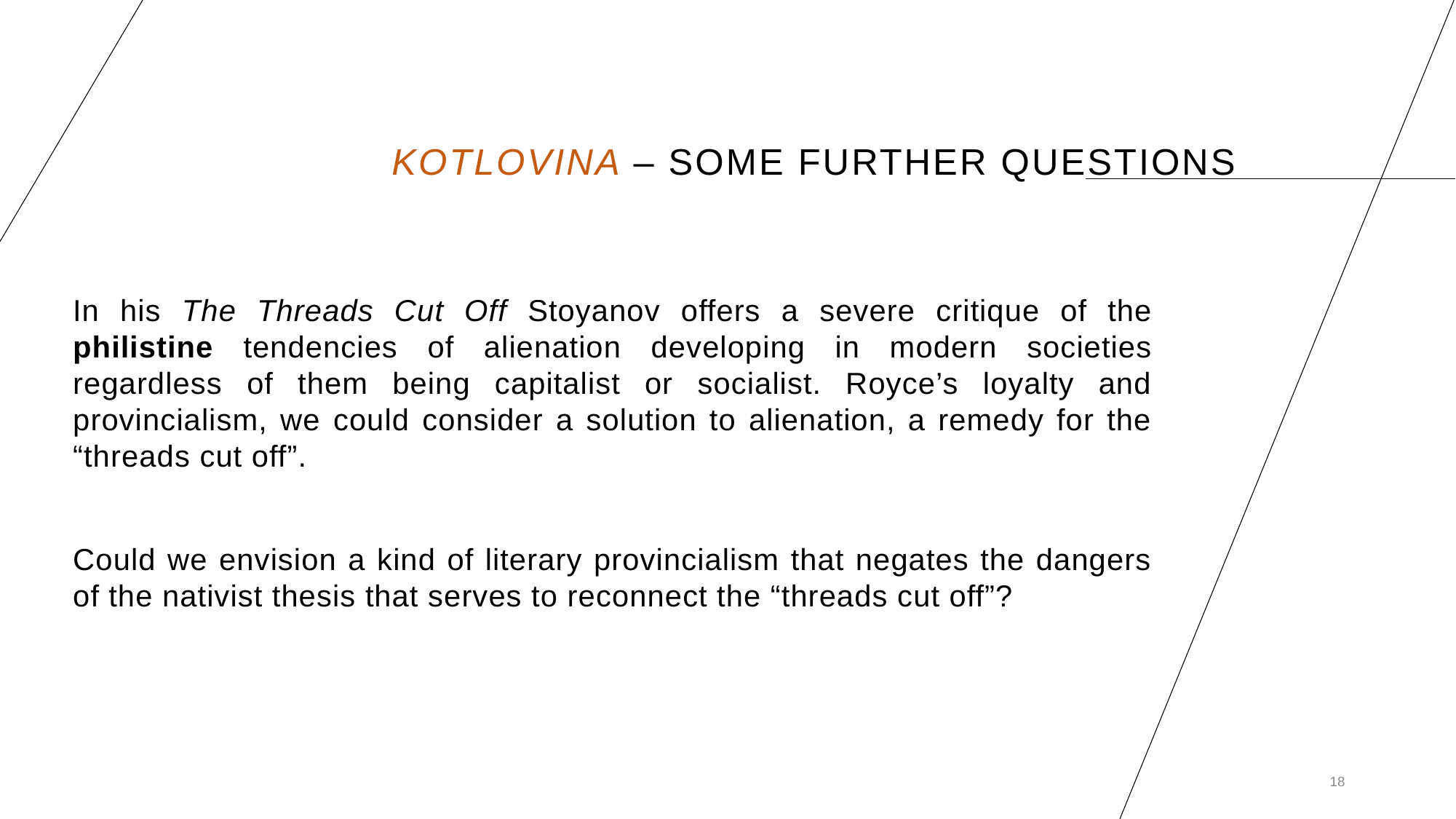

Kotlovina – some further Questions
In his The Threads Cut Off Stoyanov offers a severe critique of the philistine tendencies of alienation developing in modern societies regardless of them being capitalist or socialist. Royce’s loyalty and provincialism, we could consider a solution to alienation, a remedy for the “threads cut off”.

Could we envision a kind of literary provincialism that negates the dangers of the nativist thesis that serves to reconnect the “threads cut off”?
18